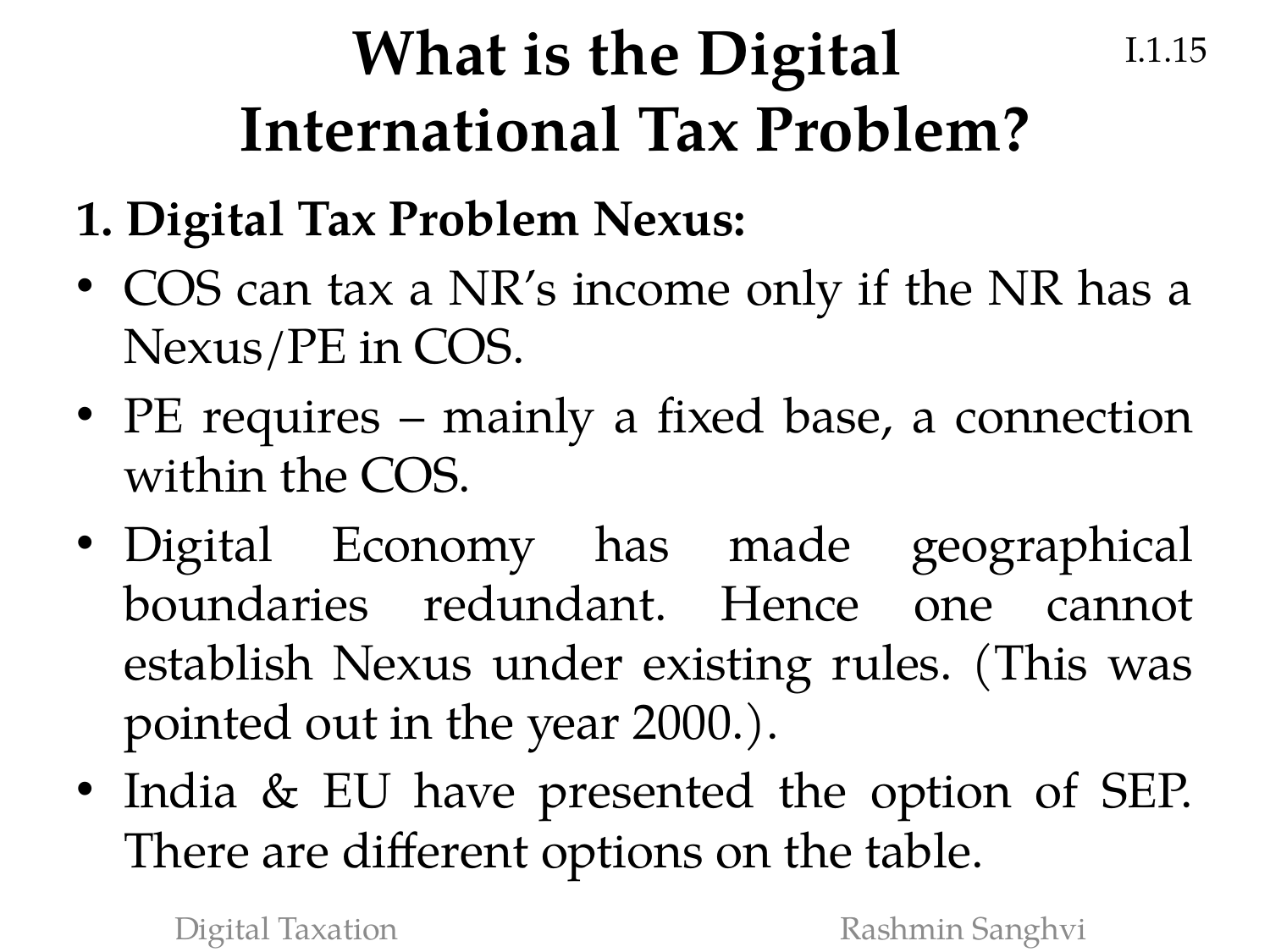

I.1.15
# What is the Digital International Tax Problem?
1. Digital Tax Problem Nexus:
COS can tax a NR’s income only if the NR has a Nexus/PE in COS.
PE requires – mainly a fixed base, a connection within the COS.
Digital Economy has made geographical boundaries redundant. Hence one cannot establish Nexus under existing rules. (This was pointed out in the year 2000.).
India & EU have presented the option of SEP. There are different options on the table.

Digital Taxation                                                       Rashmin Sanghvi